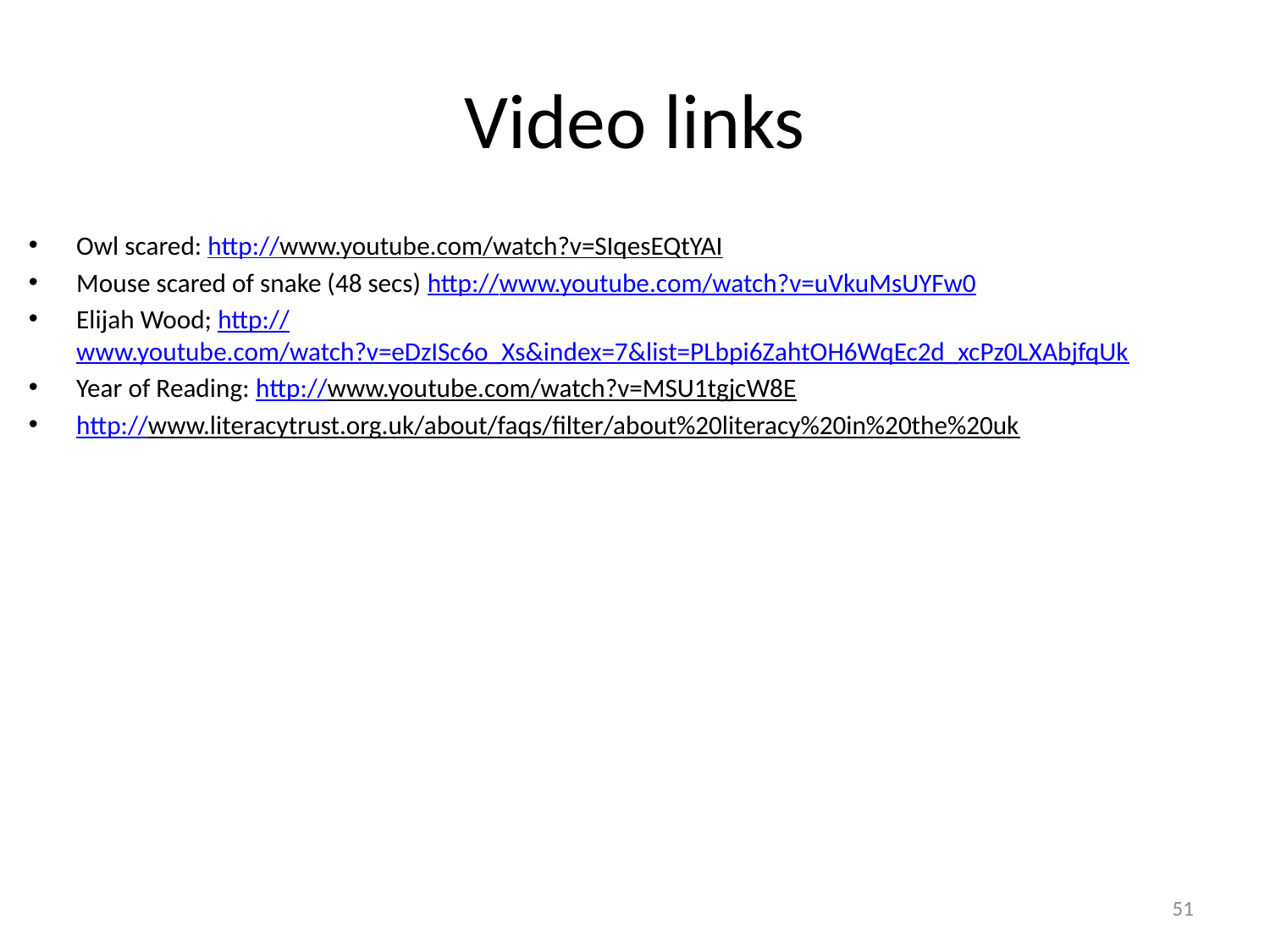

# Video links
Owl scared: http://www.youtube.com/watch?v=SIqesEQtYAI
Mouse scared of snake (48 secs) http://www.youtube.com/watch?v=uVkuMsUYFw0
Elijah Wood; http://www.youtube.com/watch?v=eDzISc6o_Xs&index=7&list=PLbpi6ZahtOH6WqEc2d_xcPz0LXAbjfqUk
Year of Reading: http://www.youtube.com/watch?v=MSU1tgjcW8E
http://www.literacytrust.org.uk/about/faqs/filter/about%20literacy%20in%20the%20uk
51